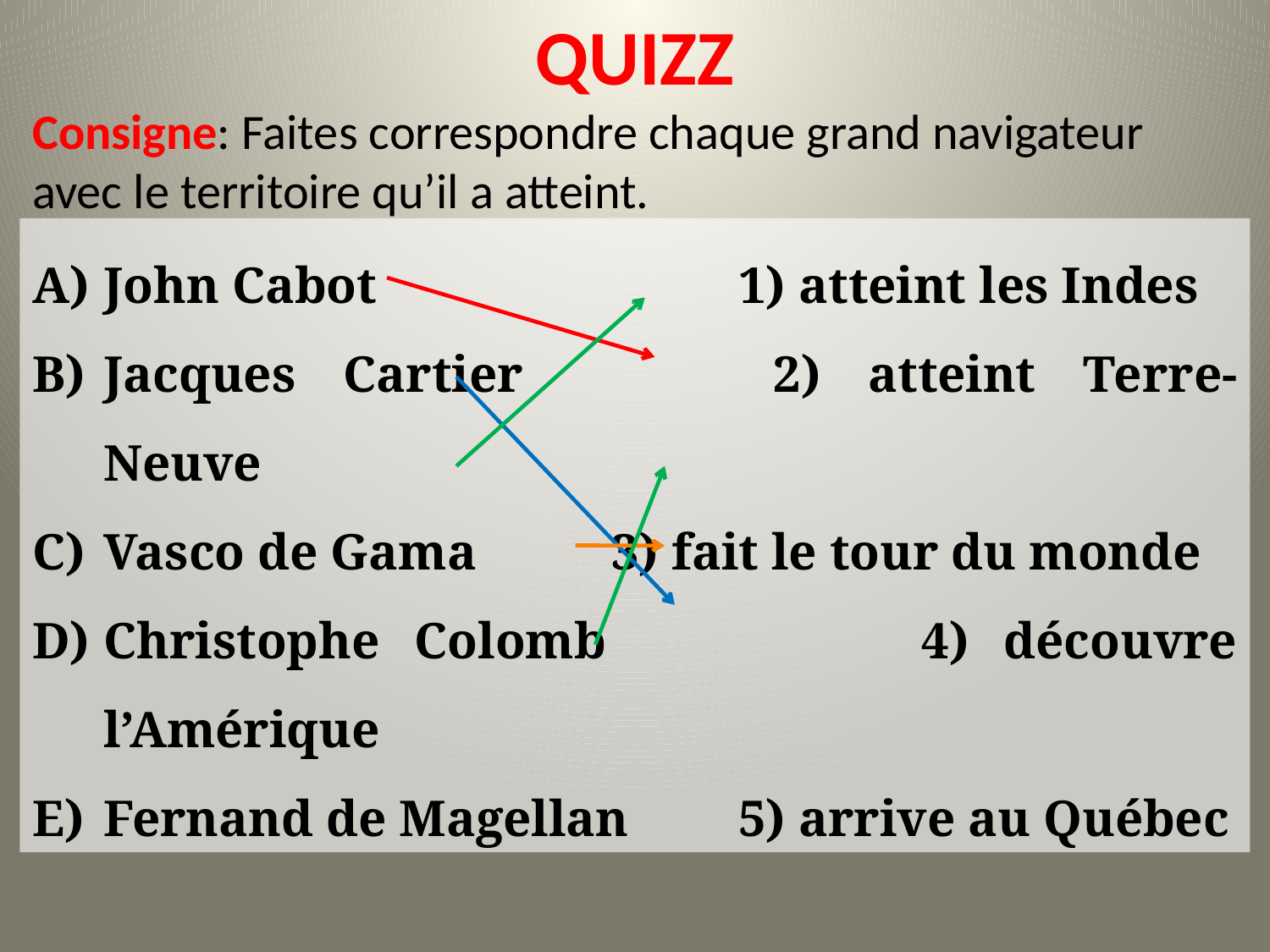

# QUIZZ
Consigne: Faites correspondre chaque grand navigateur avec le territoire qu’il a atteint.
John Cabot			1) atteint les Indes
Jacques Cartier		2) atteint Terre-Neuve
Vasco de Gama		3) fait le tour du monde
Christophe Colomb         4) découvre l’Amérique
Fernand de Magellan	5) arrive au Québec